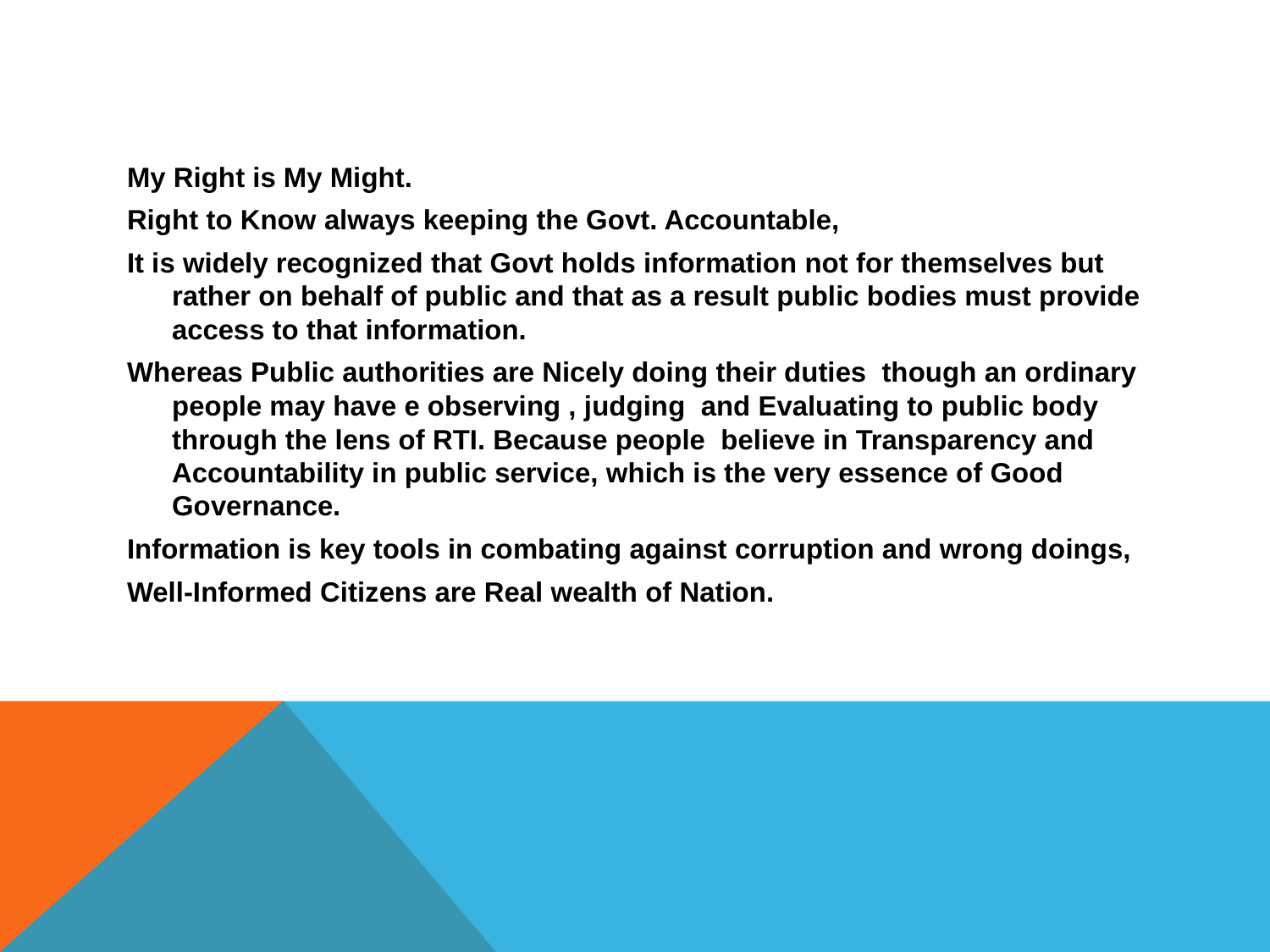

#
My Right is My Might.
Right to Know always keeping the Govt. Accountable,
It is widely recognized that Govt holds information not for themselves but rather on behalf of public and that as a result public bodies must provide access to that information.
Whereas Public authorities are Nicely doing their duties  though an ordinary people may have e observing , judging  and Evaluating to public body  through the lens of RTI. Because people  believe in Transparency and Accountability in public service, which is the very essence of Good Governance.
Information is key tools in combating against corruption and wrong doings,
Well-Informed Citizens are Real wealth of Nation.